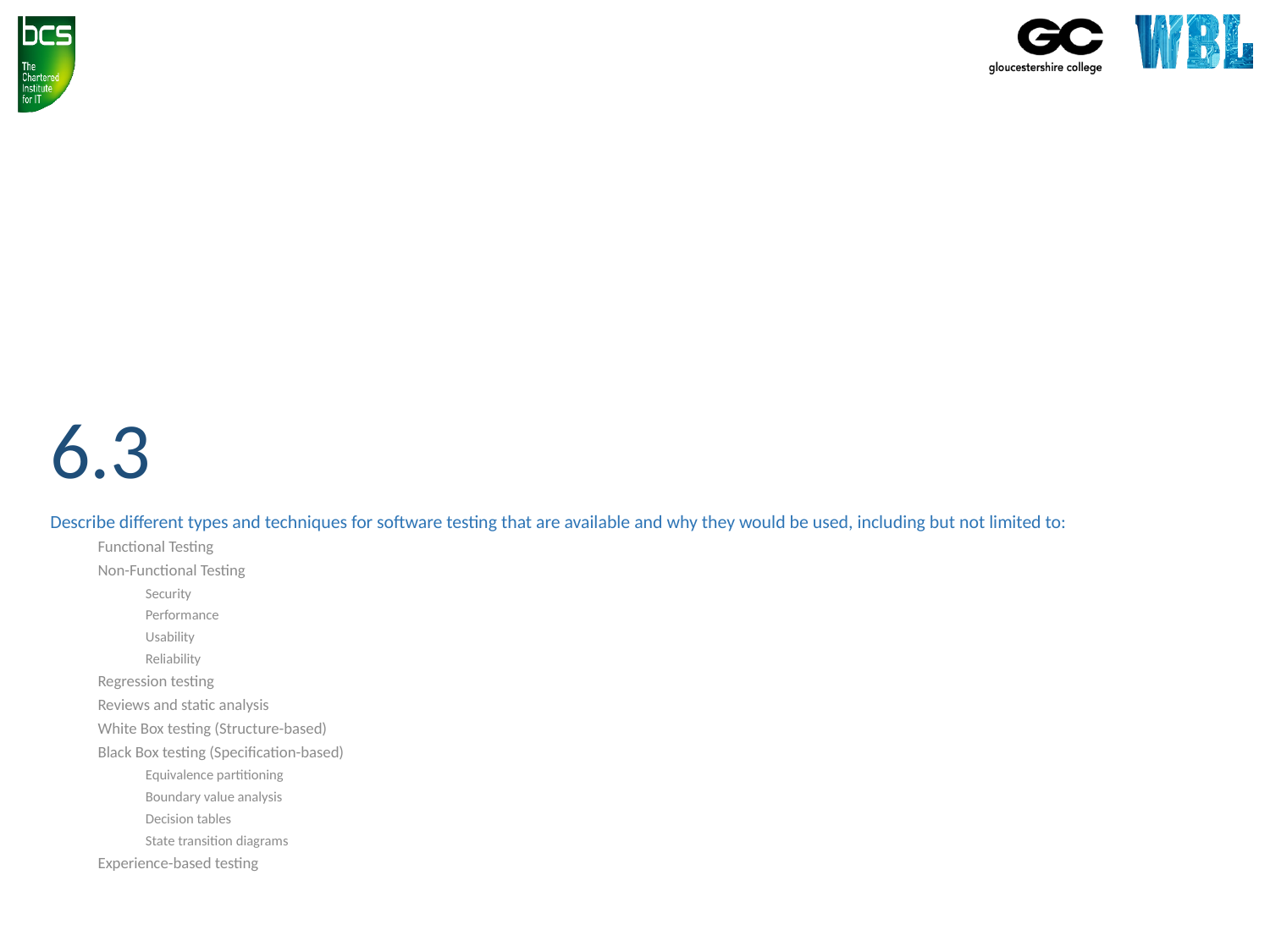

# 6.3
Describe different types and techniques for software testing that are available and why they would be used, including but not limited to:
Functional Testing
Non-Functional Testing
Security
Performance
Usability
Reliability
Regression testing
Reviews and static analysis
White Box testing (Structure-based)
Black Box testing (Specification-based)
Equivalence partitioning
Boundary value analysis
Decision tables
State transition diagrams
Experience-based testing